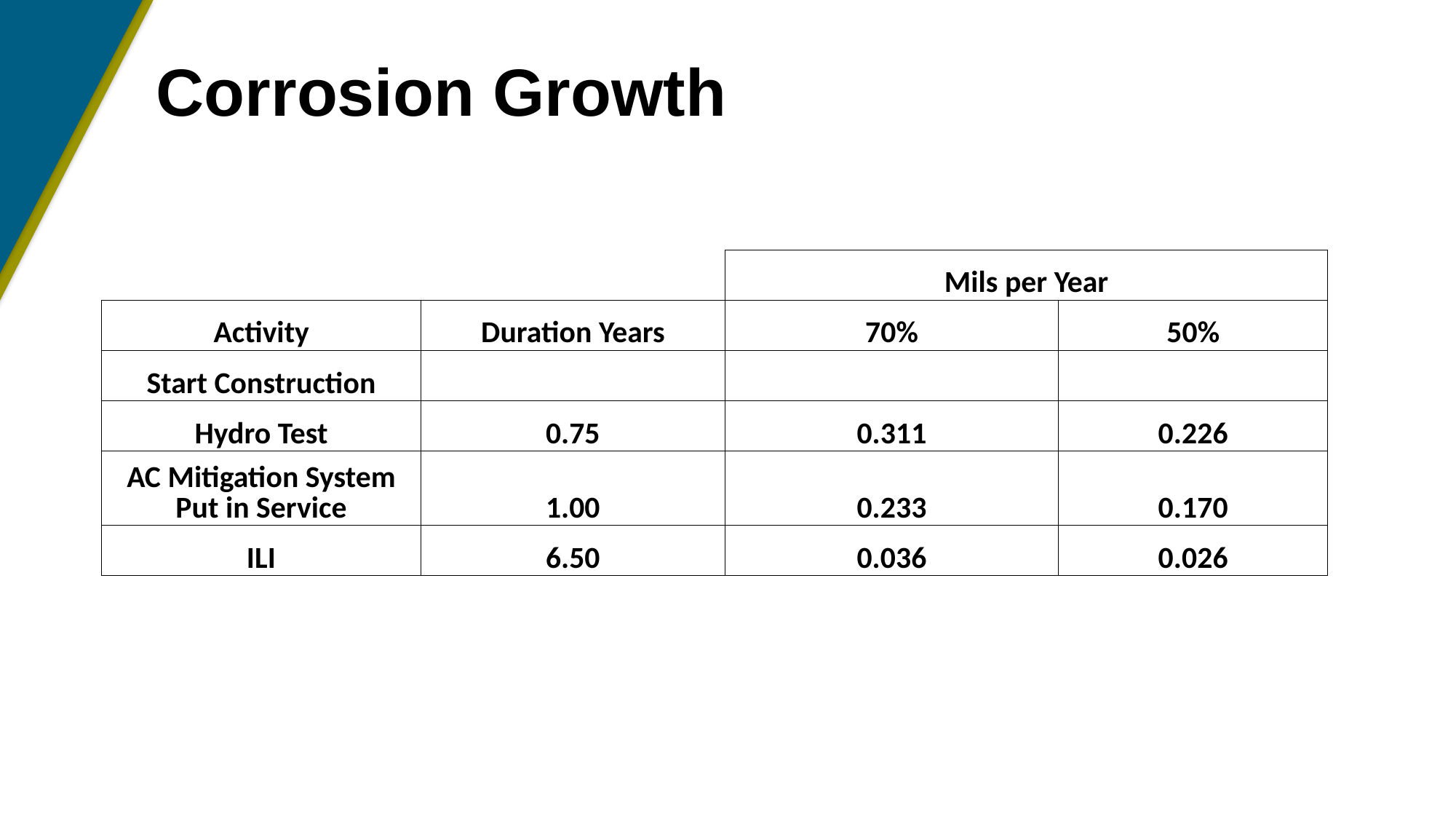

# Corrosion Growth

|  |  | Mils per Year |  |
| --- | --- | --- | --- |
| Activity | Duration Years | 70% | 50% |
| Start Construction |  |  |  |
| Hydro Test | 0.75 | 0.311 | 0.226 |
| AC Mitigation System Put in Service | 1.00 | 0.233 | 0.170 |
| ILI | 6.50 | 0.036 | 0.026 |